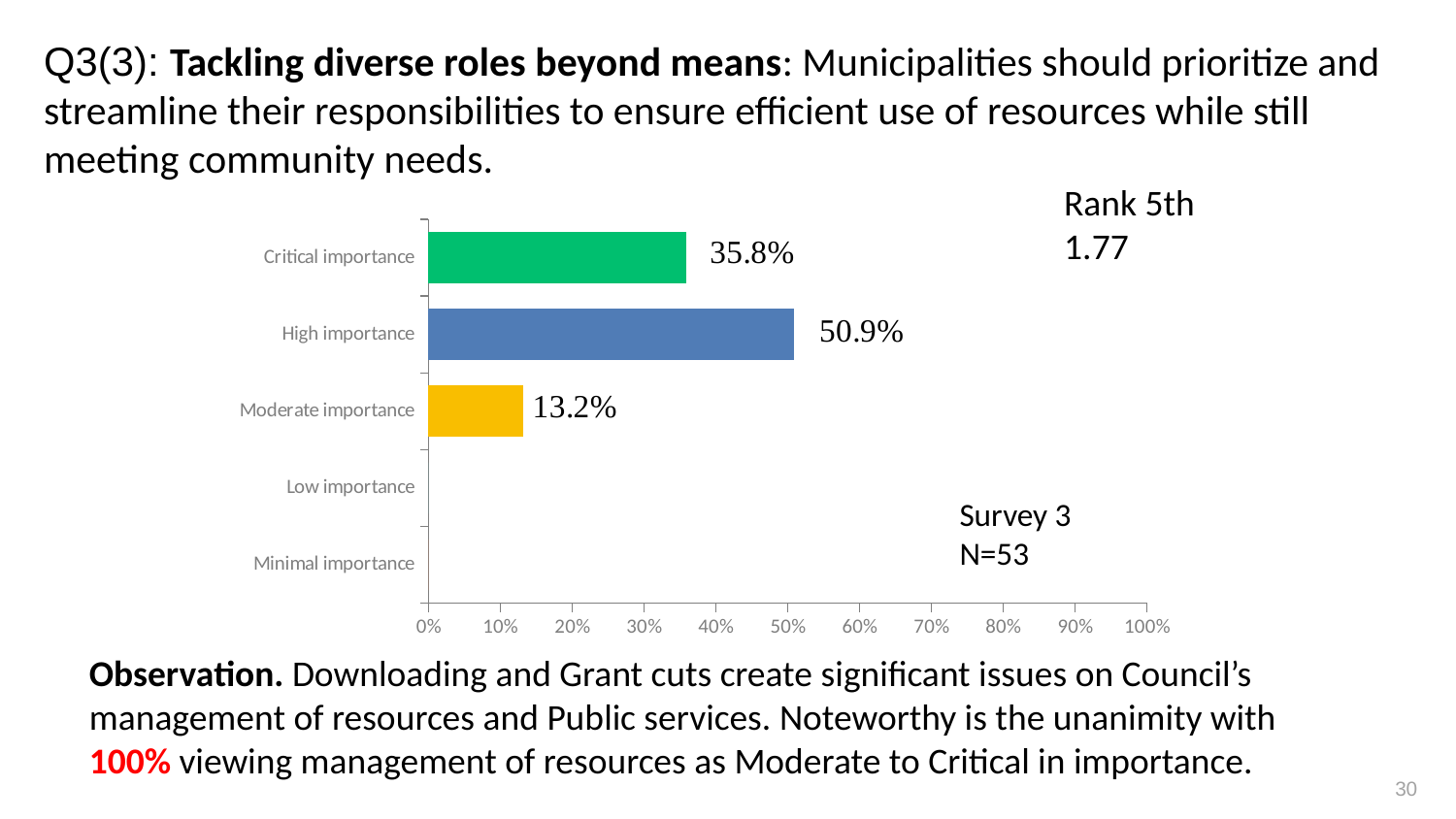

Q3(3): Tackling diverse roles beyond means: Municipalities should prioritize and streamline their responsibilities to ensure efficient use of resources while still meeting community needs.

### Chart

| Category |   |
|---|---|
| Critical importance | 0.3585 |
| High importance | 0.5094 |
| Moderate importance | 0.1321 |
| Low importance | 0.0 |
| Minimal importance | 0.0 |
Rank 5th
1.77
Survey 3
N=53
Observation. Downloading and Grant cuts create significant issues on Council’s  management of resources and Public services. Noteworthy is the unanimity with  100% viewing management of resources as Moderate to Critical in importance.
30